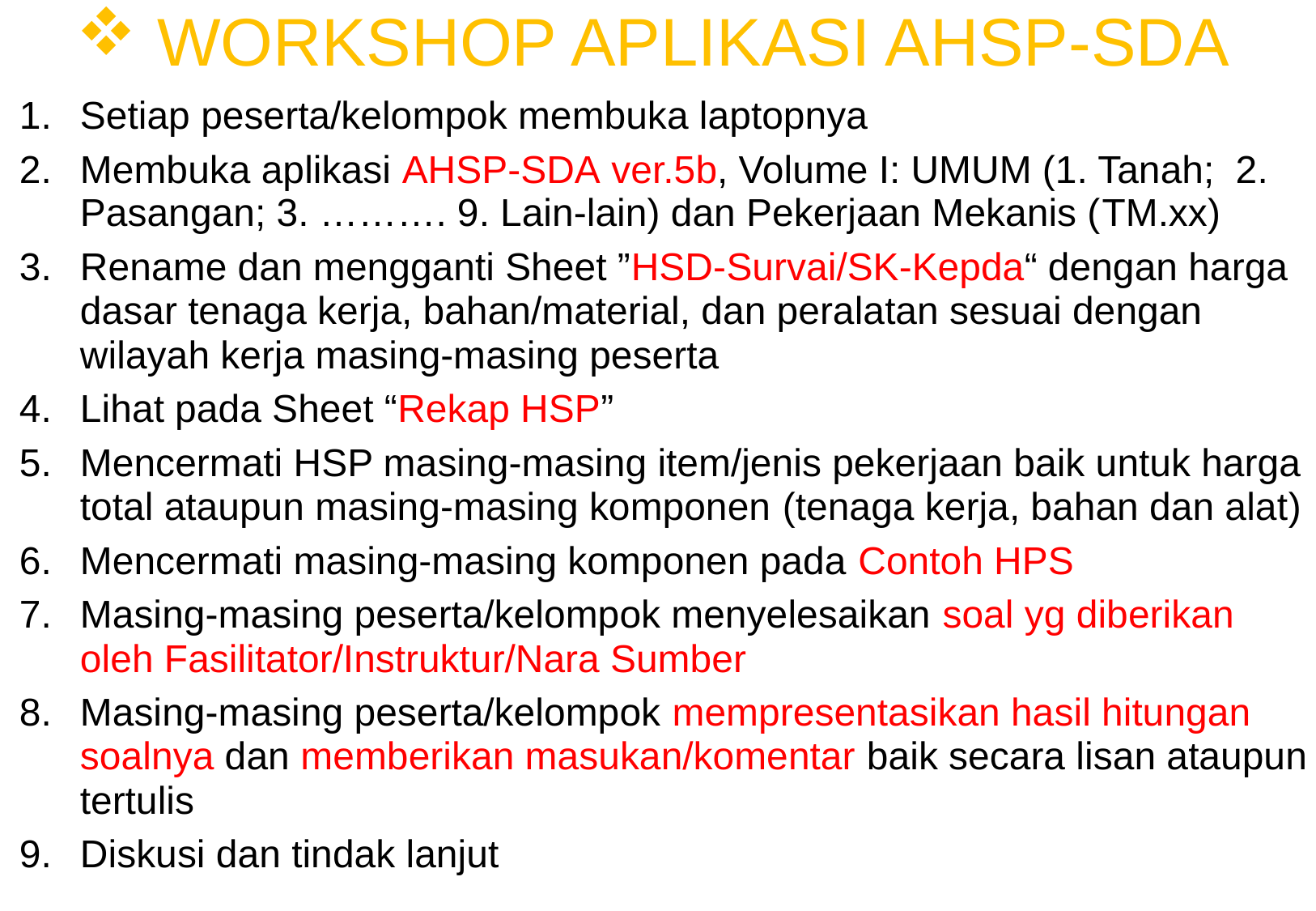

WORKSHOP APLIKASI AHSP-SDA
Setiap peserta/kelompok membuka laptopnya
Membuka aplikasi AHSP-SDA ver.5b, Volume I: UMUM (1. Tanah;  2. Pasangan; 3. ………. 9. Lain-lain) dan Pekerjaan Mekanis (TM.xx)
Rename dan mengganti Sheet ”HSD-Survai/SK-Kepda“ dengan harga dasar tenaga kerja, bahan/material, dan peralatan sesuai dengan wilayah kerja masing-masing peserta
Lihat pada Sheet “Rekap HSP”
Mencermati HSP masing-masing item/jenis pekerjaan baik untuk harga total ataupun masing-masing komponen (tenaga kerja, bahan dan alat)
Mencermati masing-masing komponen pada Contoh HPS
Masing-masing peserta/kelompok menyelesaikan soal yg diberikan oleh Fasilitator/Instruktur/Nara Sumber
Masing-masing peserta/kelompok mempresentasikan hasil hitungan soalnya dan memberikan masukan/komentar baik secara lisan ataupun tertulis
Diskusi dan tindak lanjut